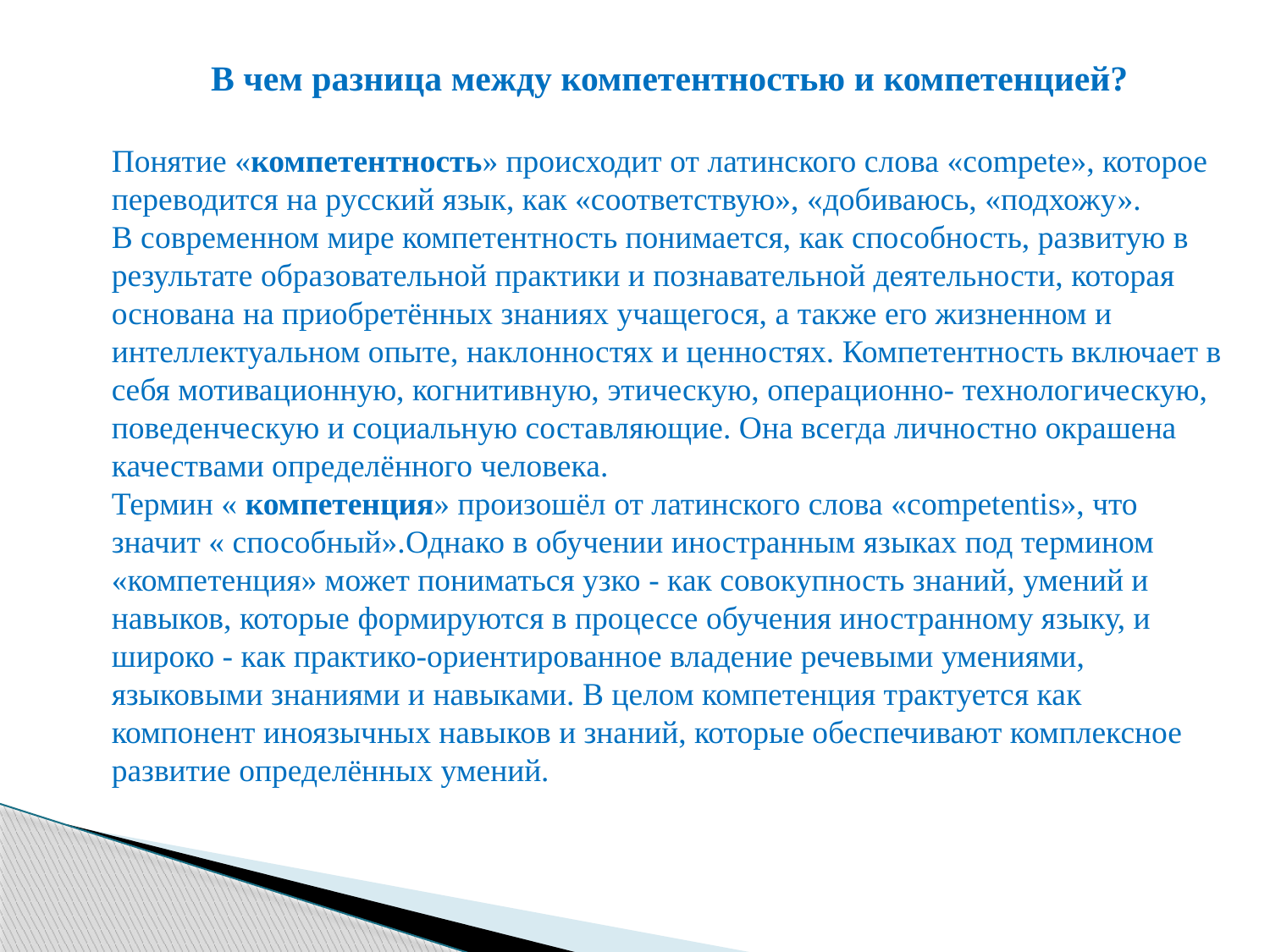

В чем разница между компетентностью и компетенцией?

Понятие «компетентность» происходит от латинского слова «compete», которое переводится на русский язык, как «соответствую», «добиваюсь, «подхожу».
В современном мире компетентность понимается, как способность, развитую в результате образовательной практики и познавательной деятельности, которая основана на приобретённых знаниях учащегося, а также его жизненном и интеллектуальном опыте, наклонностях и ценностях. Компетентность включает в себя мотивационную, когнитивную, этическую, операционно- технологическую, поведенческую и социальную составляющие. Она всегда личностно окрашена качествами определённого человека.
Термин « компетенция» произошёл от латинского слова «competentis», что значит « способный».Однако в обучении иностранным языках под термином «компетенция» может пониматься узко - как совокупность знаний, умений и навыков, которые формируются в процессе обучения иностранному языку, и широко - как практико-ориентированное владение речевыми умениями, языковыми знаниями и навыками. В целом компетенция трактуется как компонент иноязычных навыков и знаний, которые обеспечивают комплексное развитие определённых умений.